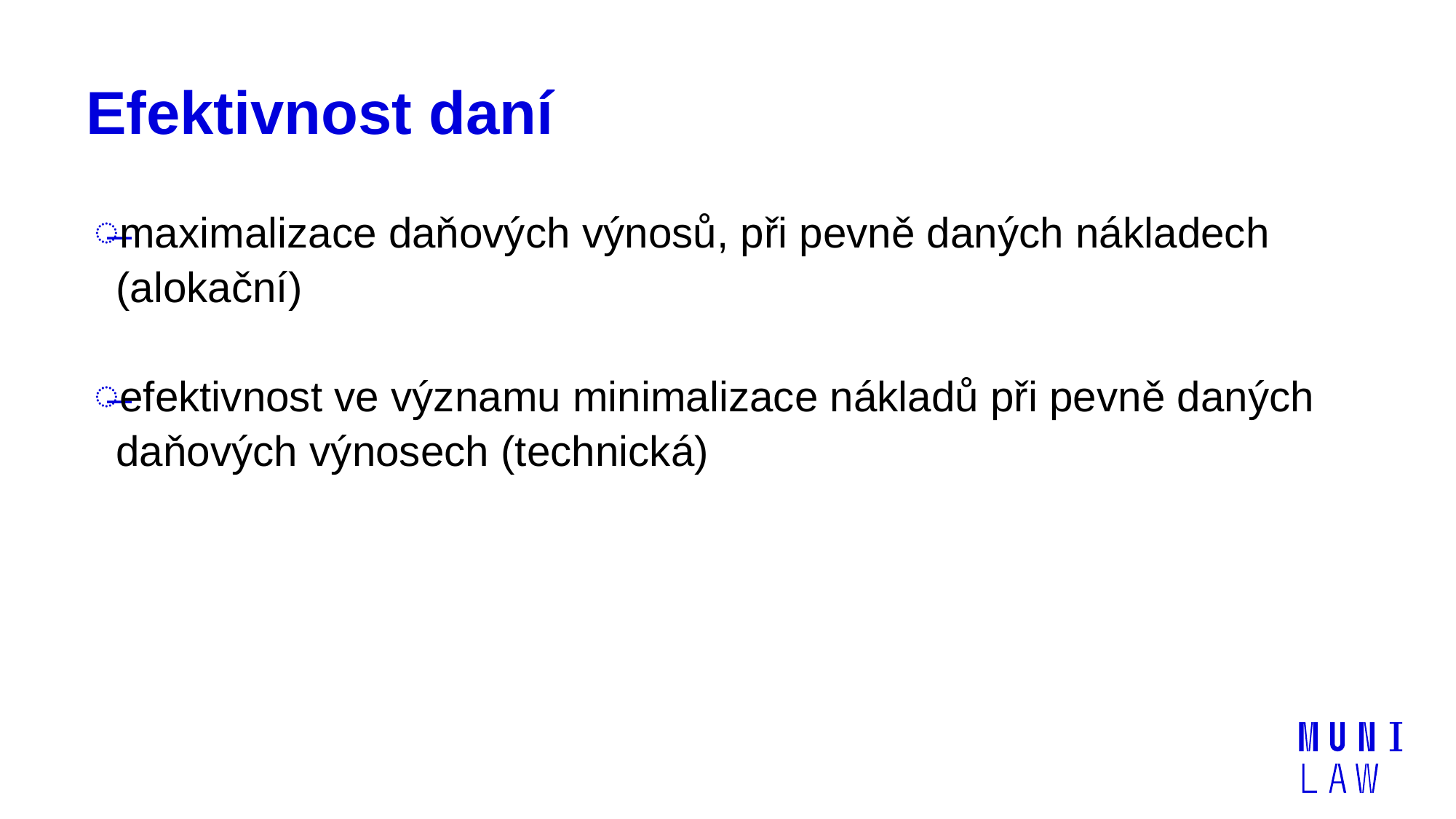

# Efektivnost daní
maximalizace daňových výnosů, při pevně daných nákladech (alokační)

efektivnost ve významu minimalizace nákladů při pevně daných daňových výnosech (technická)